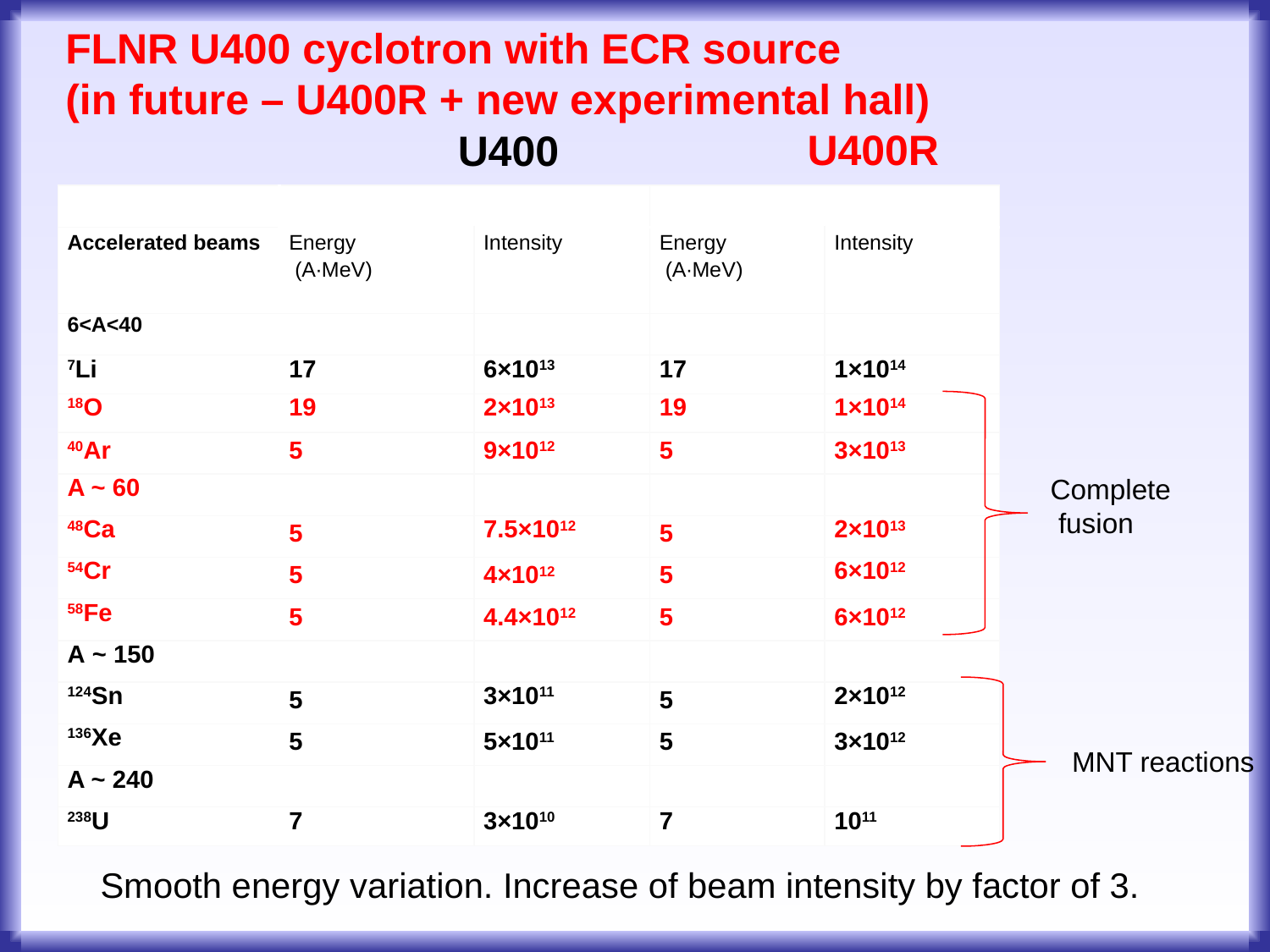

FLNR U400 cyclotron with ECR source
(in future – U400R + new experimental hall)
U400R
U400
|  | У 400 (A/Z=5÷12) |  | У 400R (A/Z=4÷12) |  |
| --- | --- | --- | --- | --- |
| Accelerated beams | Energy (A∙MeV) | Intensity | Energy (A∙MeV) | Intensity |
| 6<A<40 |  |  |  |  |
| 7Li | 17 | 6×1013 | 17 | 1×1014 |
| 18O | 19 | 2×1013 | 19 | 1×1014 |
| 40Ar | 5 | 9×1012 | 5 | 3×1013 |
| A ~ 60 |  |  |  |  |
| 48Ca | 5 | 7.5×1012 | 5 | 2×1013 |
| 54Cr | 5 | 4×1012 | 5 | 6×1012 |
| 58Fe | 5 | 4.4×1012 | 5 | 6×1012 |
| A ~ 150 |  |  |  |  |
| 124Sn | 5 | 3×1011 | 5 | 2×1012 |
| 136Xe | 5 | 5×1011 | 5 | 3×1012 |
| A ~ 240 |  |  |  |  |
| 238U | 7 | 3×1010 | 7 | 1011 |

Complete
 fusion

MNT reactions
Smooth energy variation. Increase of beam intensity by factor of 3.